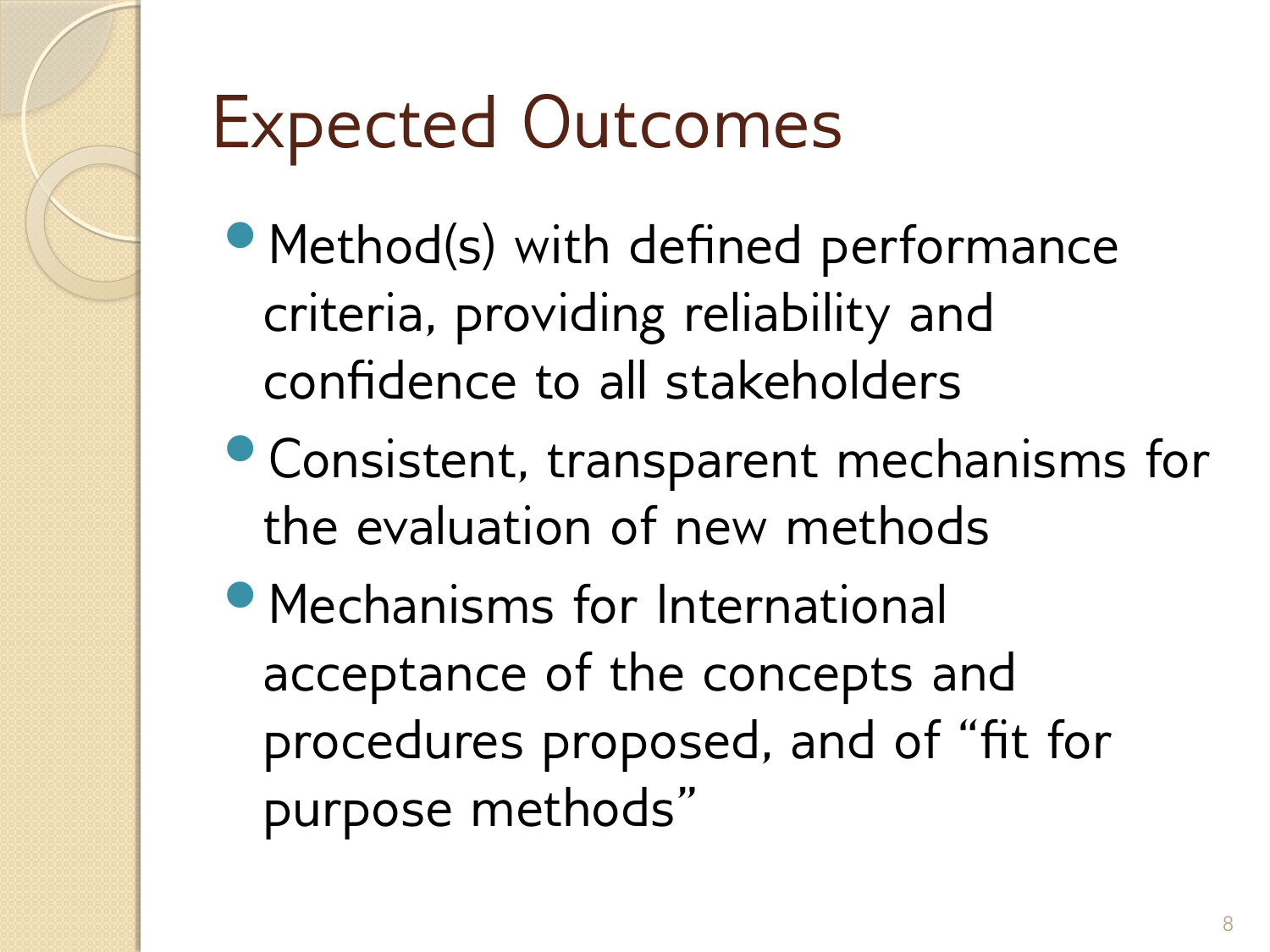

# Expected Outcomes
Method(s) with defined performance criteria, providing reliability and confidence to all stakeholders
Consistent, transparent mechanisms for the evaluation of new methods
Mechanisms for International acceptance of the concepts and procedures proposed, and of “fit for purpose methods”

8